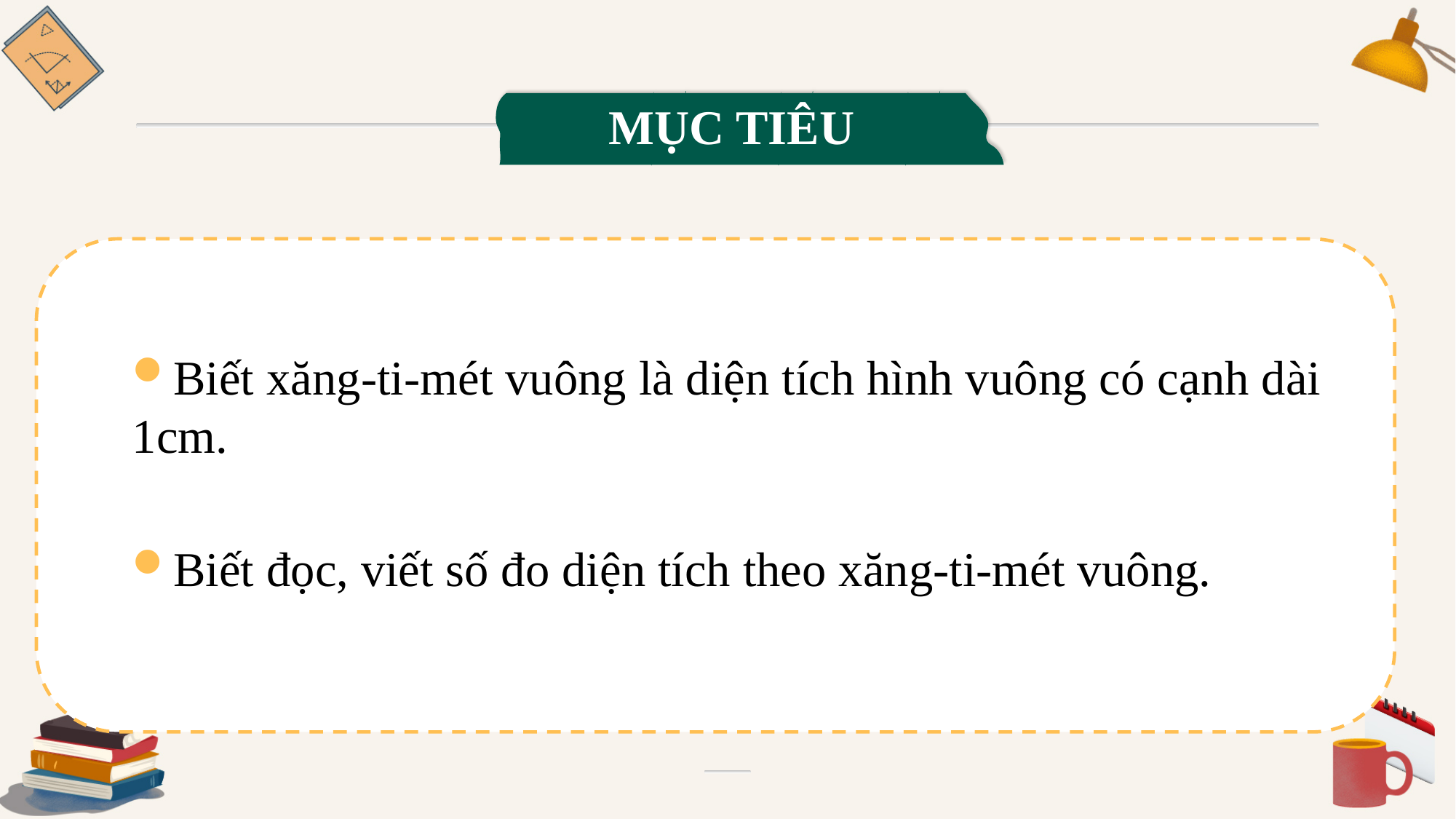

MỤC TIÊU

Biết xăng-ti-mét vuông là diện tích hình vuông có cạnh dài 1cm.

Biết đọc, viết số đo diện tích theo xăng-ti-mét vuông.